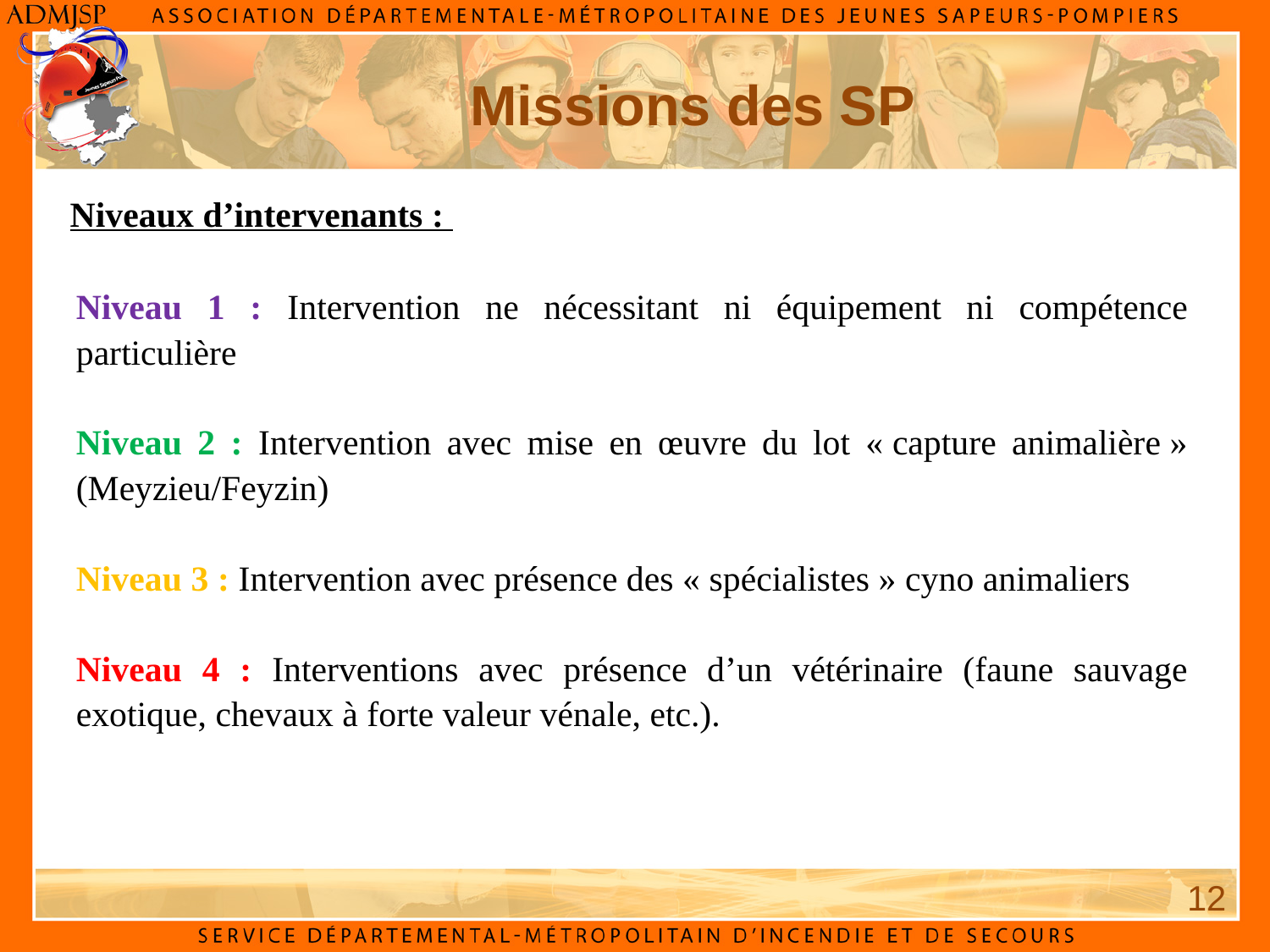

Missions des SP
Niveaux d’intervenants :
Niveau 1 : Intervention ne nécessitant ni équipement ni compétence particulière

Niveau 2 : Intervention avec mise en œuvre du lot « capture animalière » (Meyzieu/Feyzin)

Niveau 3 : Intervention avec présence des « spécialistes » cyno animaliers

Niveau 4 : Interventions avec présence d’un vétérinaire (faune sauvage exotique, chevaux à forte valeur vénale, etc.).
12